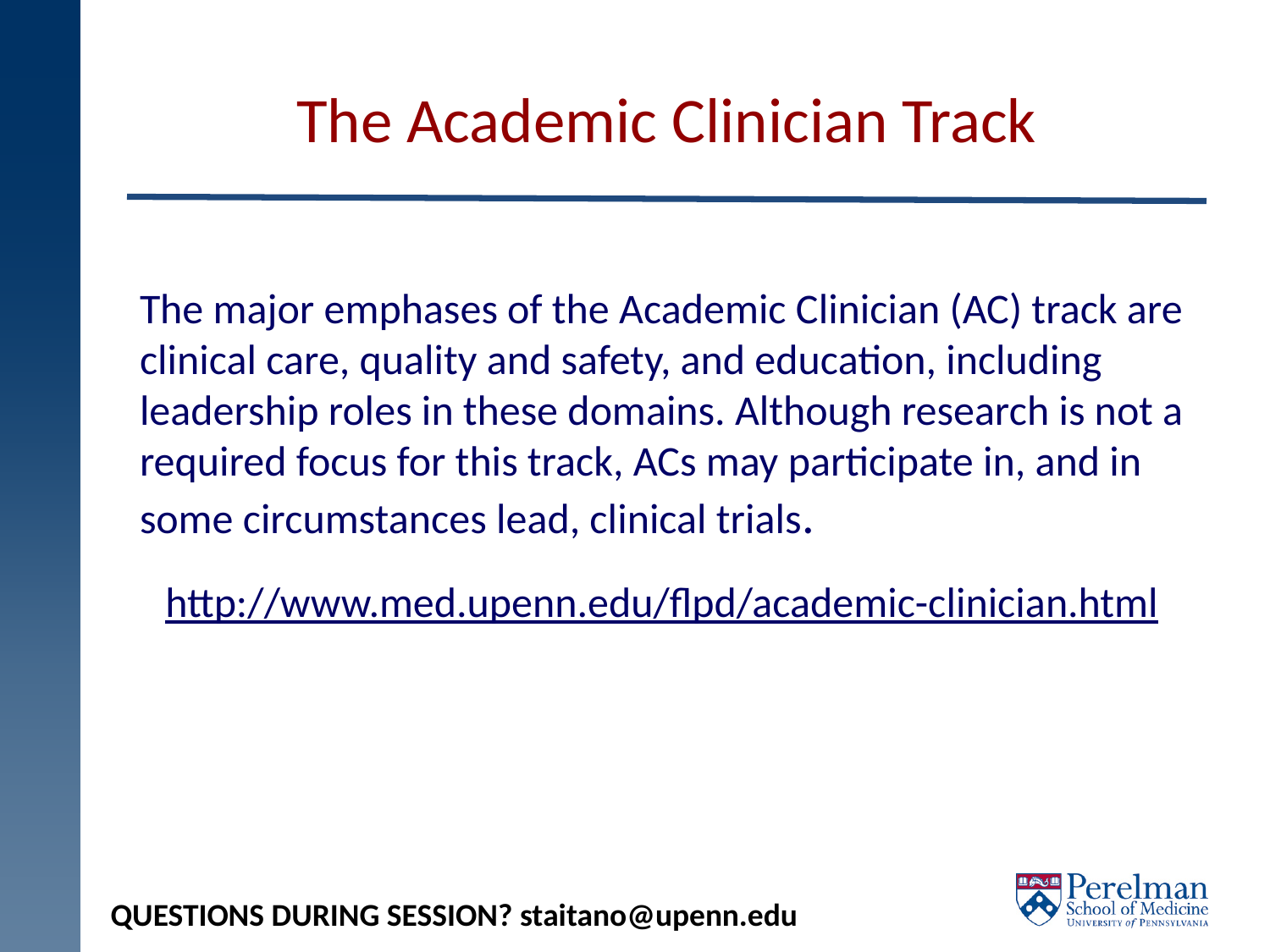

# The Academic Clinician Track
The major emphases of the Academic Clinician (AC) track are clinical care, quality and safety, and education, including leadership roles in these domains. Although research is not a required focus for this track, ACs may participate in, and in some circumstances lead, clinical trials.
http://www.med.upenn.edu/flpd/academic-clinician.html

QUESTIONS DURING SESSION? staitano@upenn.edu